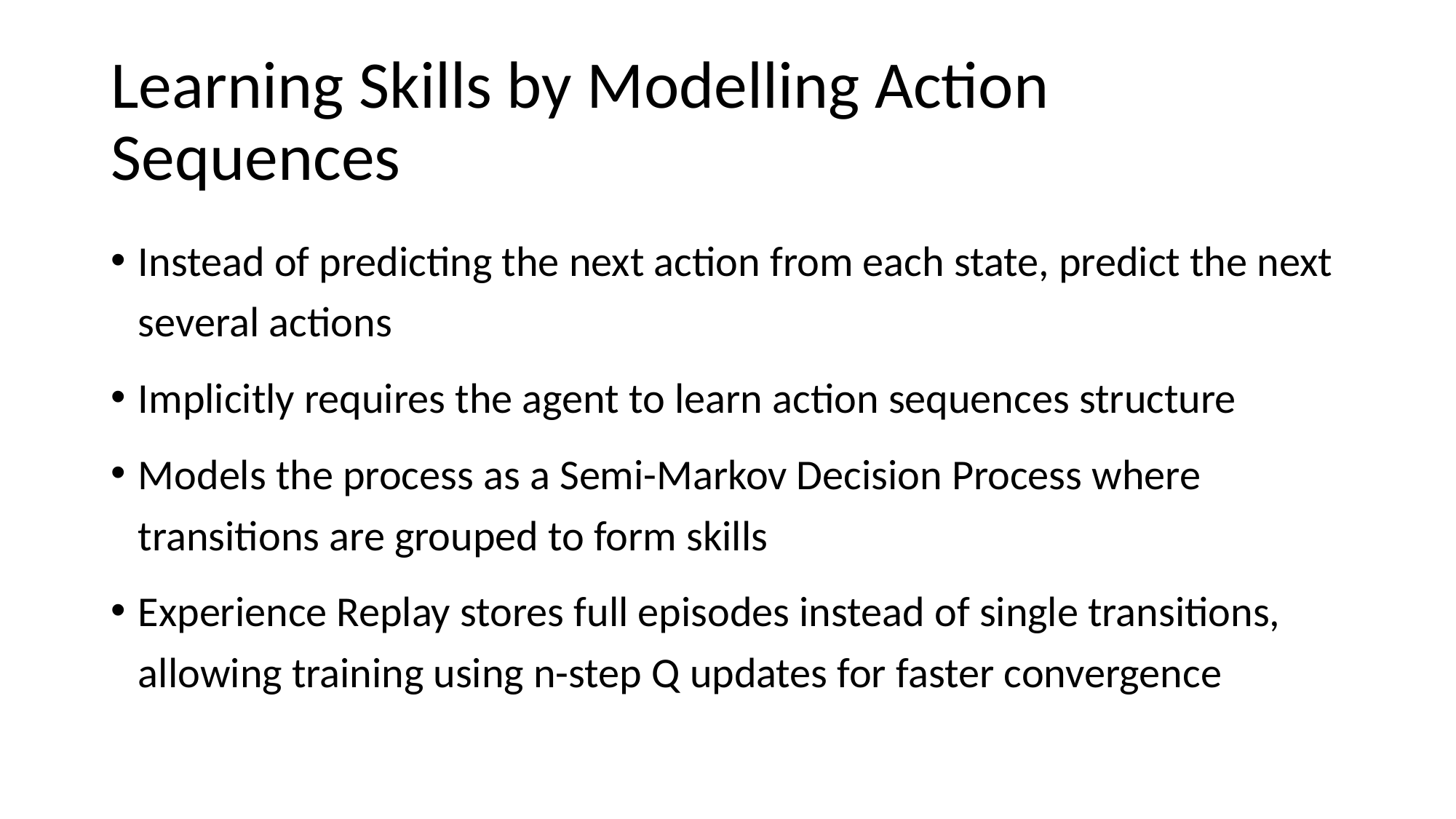

# Learning Skills by Modelling Action Sequences
Instead of predicting the next action from each state, predict the next several actions
Implicitly requires the agent to learn action sequences structure
Models the process as a Semi-Markov Decision Process where transitions are grouped to form skills
Experience Replay stores full episodes instead of single transitions, allowing training using n-step Q updates for faster convergence